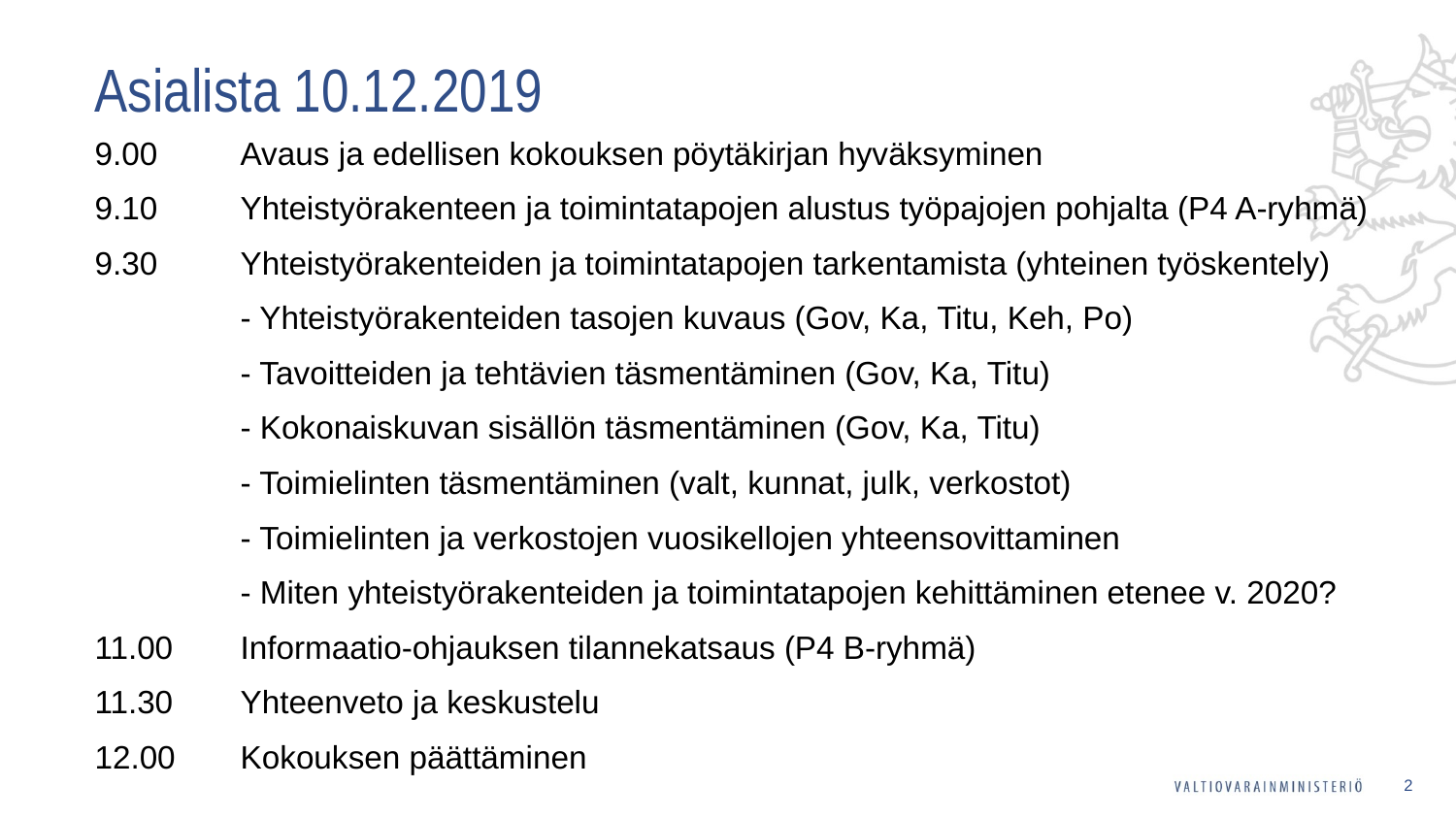

# Asialista 10.12.2019
9.00 	Avaus ja edellisen kokouksen pöytäkirjan hyväksyminen
9.10 	Yhteistyörakenteen ja toimintatapojen alustus työpajojen pohjalta (P4 A-ryhmä)
9.30	Yhteistyörakenteiden ja toimintatapojen tarkentamista (yhteinen työskentely)
	- Yhteistyörakenteiden tasojen kuvaus (Gov, Ka, Titu, Keh, Po)
	- Tavoitteiden ja tehtävien täsmentäminen (Gov, Ka, Titu)
	- Kokonaiskuvan sisällön täsmentäminen (Gov, Ka, Titu)
	- Toimielinten täsmentäminen (valt, kunnat, julk, verkostot)
	- Toimielinten ja verkostojen vuosikellojen yhteensovittaminen
	- Miten yhteistyörakenteiden ja toimintatapojen kehittäminen etenee v. 2020?
11.00 	Informaatio-ohjauksen tilannekatsaus (P4 B-ryhmä)
11.30	Yhteenveto ja keskustelu
12.00 	Kokouksen päättäminen
2